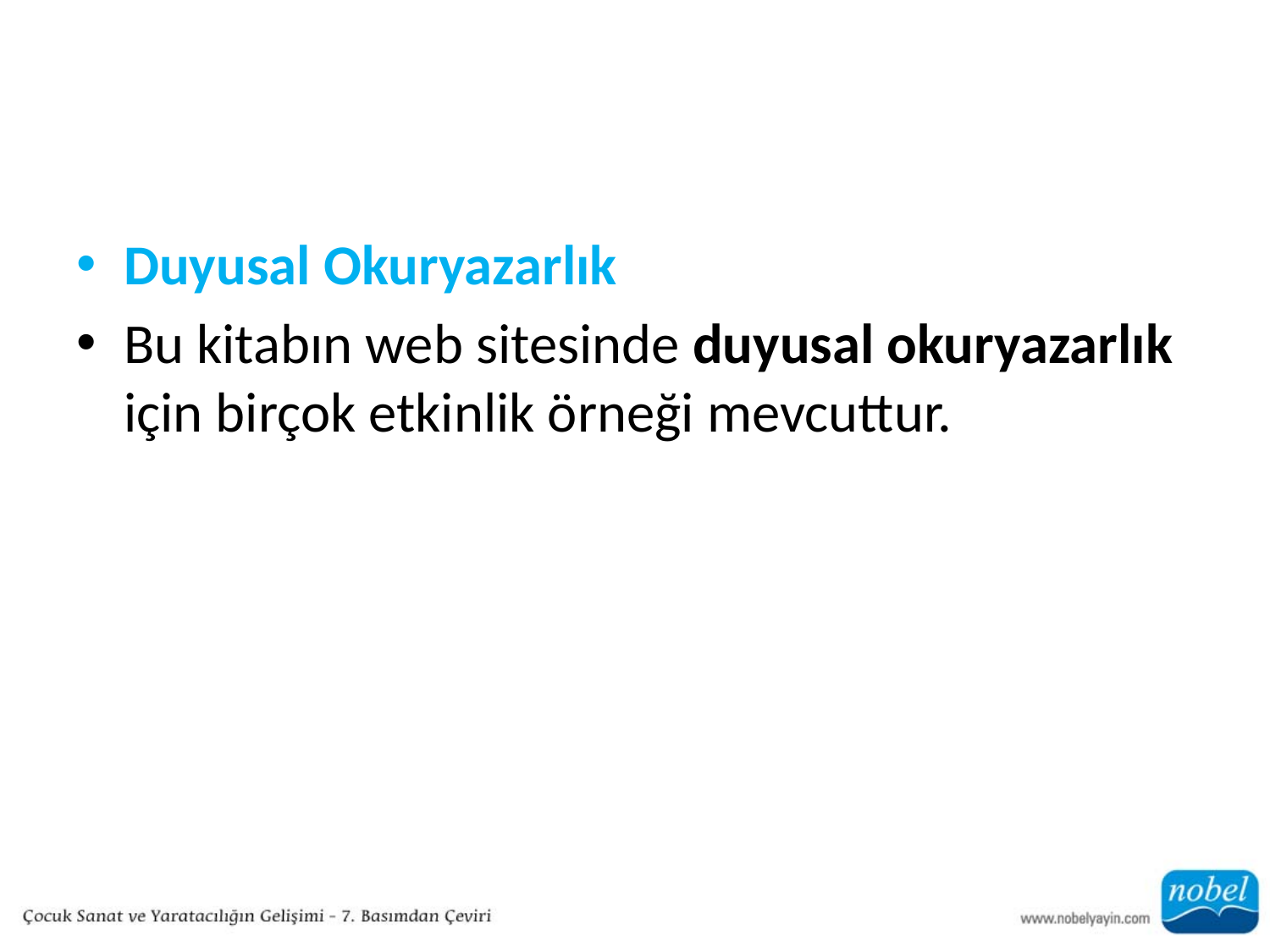

#
Duyusal Okuryazarlık
Bu kitabın web sitesinde duyusal okuryazarlık için birçok etkinlik örneği mevcuttur.